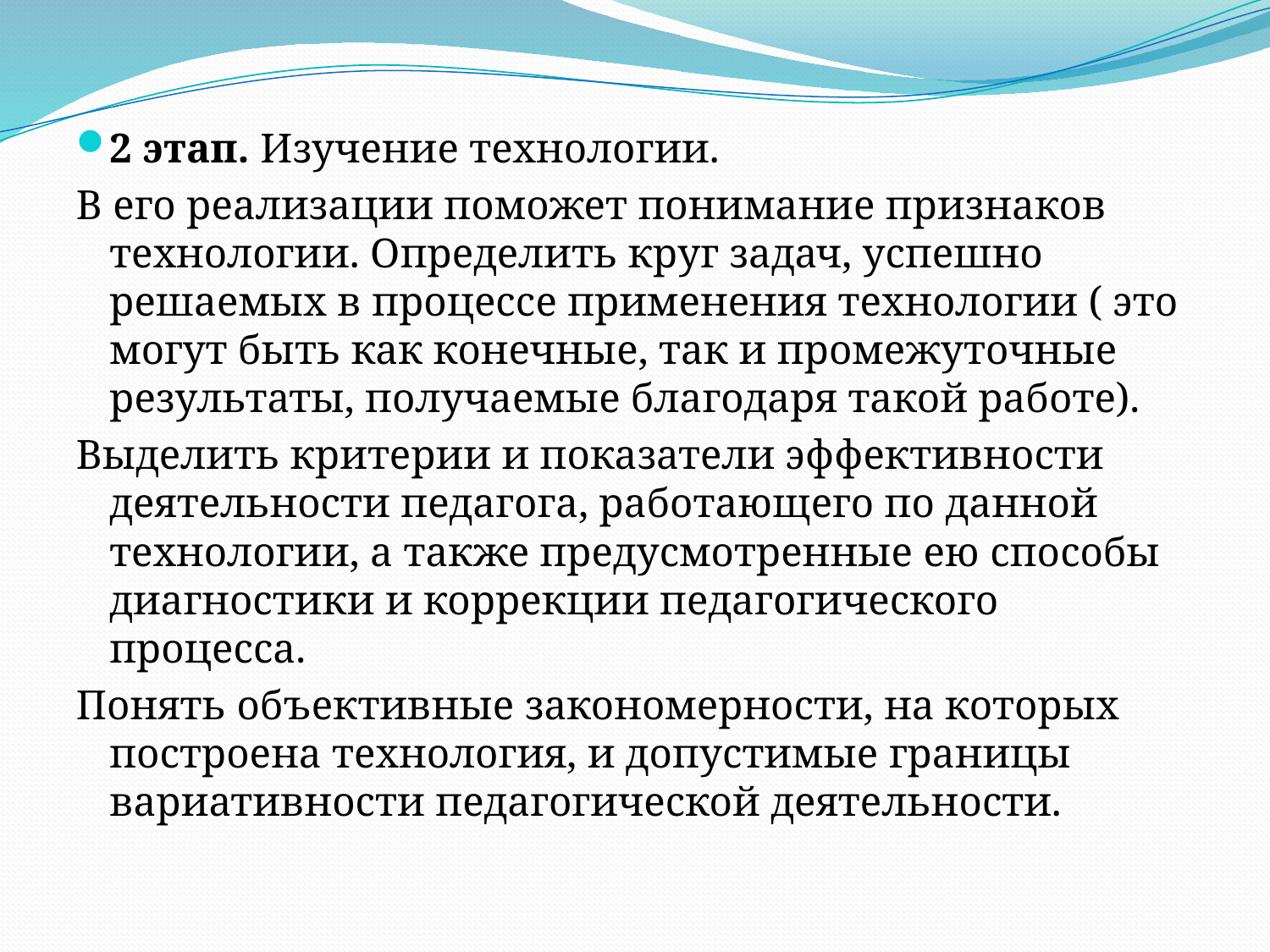

#
2 этап. Изучение технологии.
В его реализации поможет понимание признаков технологии. Определить круг задач, успешно решаемых в процессе применения технологии ( это могут быть как конечные, так и промежуточные результаты, получаемые благодаря такой работе).
Выделить критерии и показатели эффективности деятельности педагога, работающего по данной технологии, а также предусмотренные ею способы диагностики и коррекции педагогического процесса.
Понять объективные закономерности, на которых построена технология, и допустимые границы вариативности педагогической деятельности.